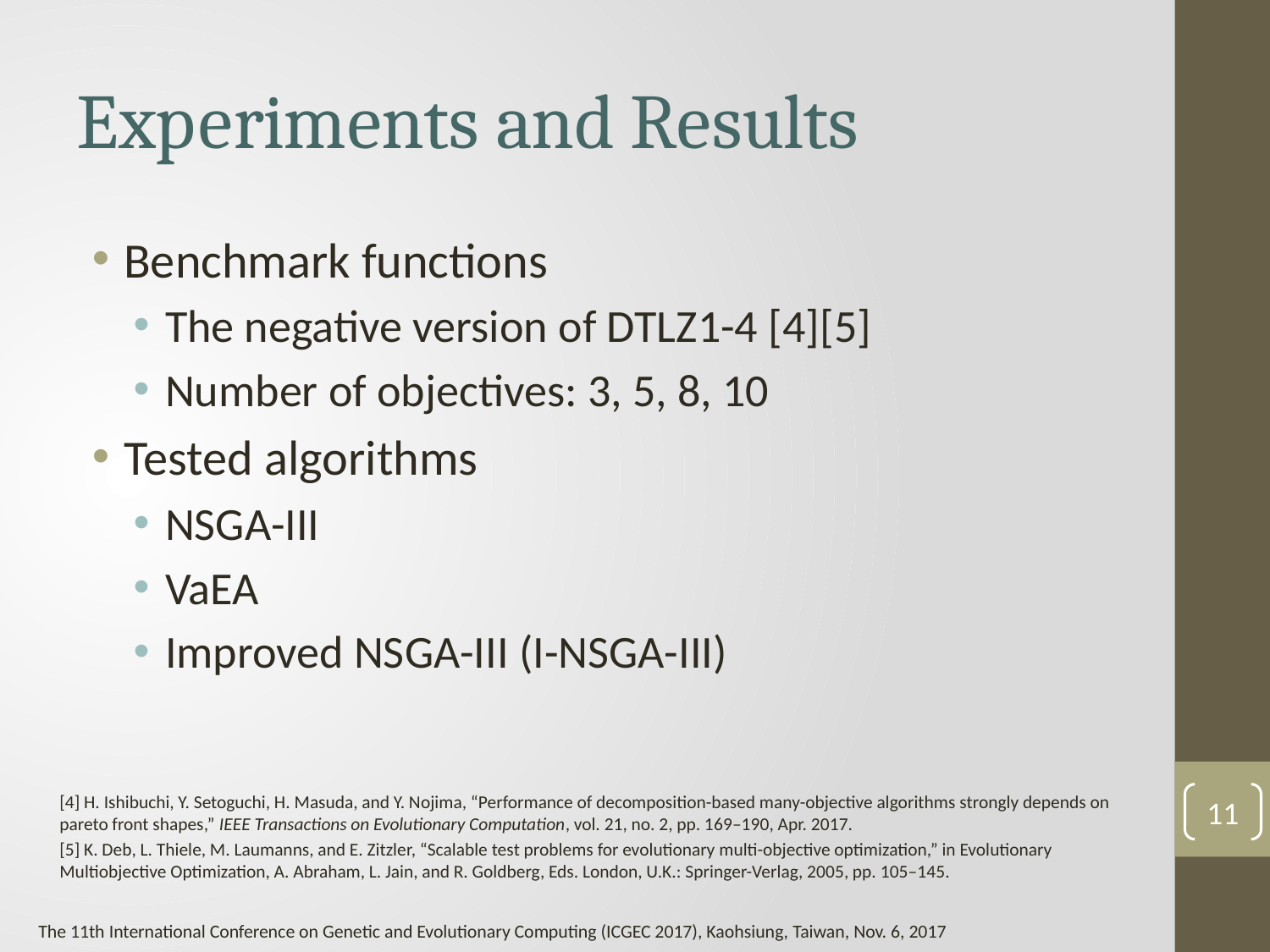

# Experiments and Results
Benchmark functions
The negative version of DTLZ1-4 [4][5]
Number of objectives: 3, 5, 8, 10
Tested algorithms
NSGA-III
VaEA
Improved NSGA-III (I-NSGA-III)
[4] H. Ishibuchi, Y. Setoguchi, H. Masuda, and Y. Nojima, “Performance of decomposition-based many-objective algorithms strongly depends on pareto front shapes,” IEEE Transactions on Evolutionary Computation, vol. 21, no. 2, pp. 169–190, Apr. 2017.
[5] K. Deb, L. Thiele, M. Laumanns, and E. Zitzler, “Scalable test problems for evolutionary multi-objective optimization,” in Evolutionary Multiobjective Optimization, A. Abraham, L. Jain, and R. Goldberg, Eds. London, U.K.: Springer-Verlag, 2005, pp. 105–145.
11